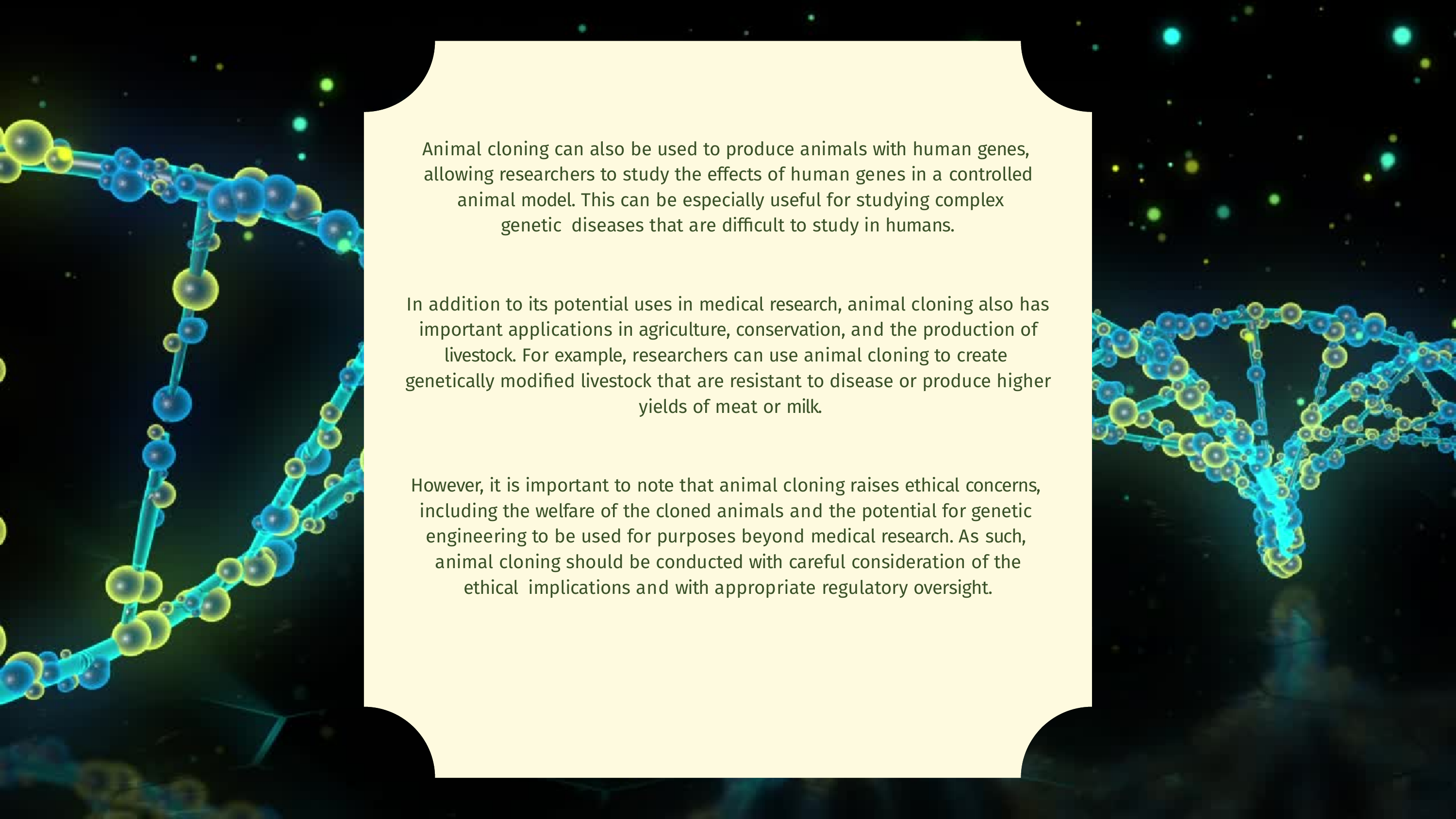

Animal cloning can also be used to produce animals with human genes,  allowing researchers to study the effects of human genes in a controlled  animal model. This can be especially useful for studying complex genetic  diseases that are difficult to study in humans.

In addition to its potential uses in medical research, animal cloning also has  important applications in agriculture, conservation, and the production of  livestock. For example, researchers can use animal cloning to create  genetically modified livestock that are resistant to disease or produce higher  yields of meat or milk.

However, it is important to note that animal cloning raises ethical concerns,  including the welfare of the cloned animals and the potential for genetic  engineering to be used for purposes beyond medical research. As such,  animal cloning should be conducted with careful consideration of the ethical  implications and with appropriate regulatory oversight.